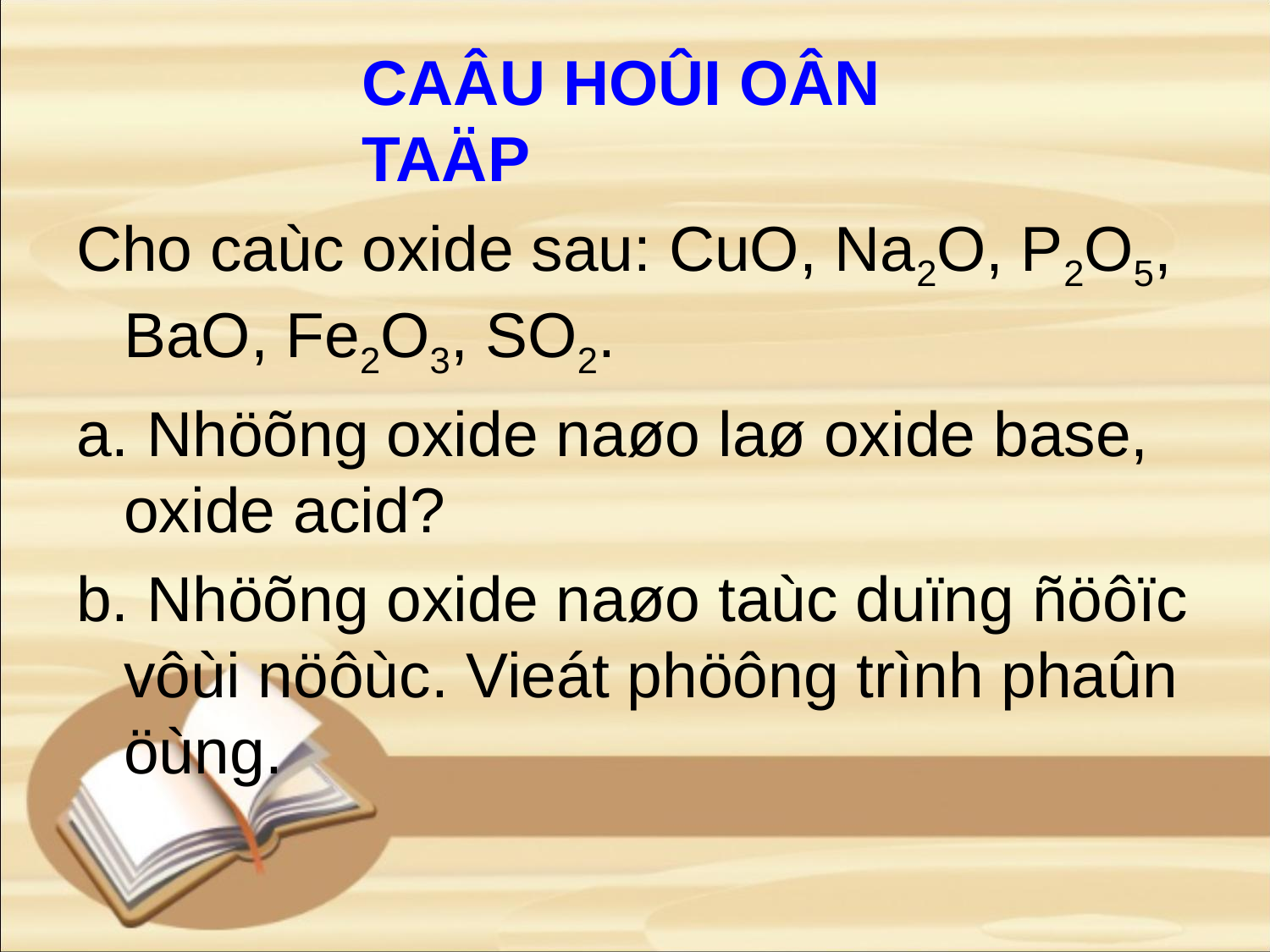

# CAÂU HOÛI OÂN TAÄP
Cho caùc oxide sau: CuO, Na2O, P2O5, BaO, Fe2O3, SO2.
a. Nhöõng oxide naøo laø oxide base, oxide acid?
b. Nhöõng oxide naøo taùc duïng ñöôïc vôùi nöôùc. Vieát phöông trình phaûn öùng.